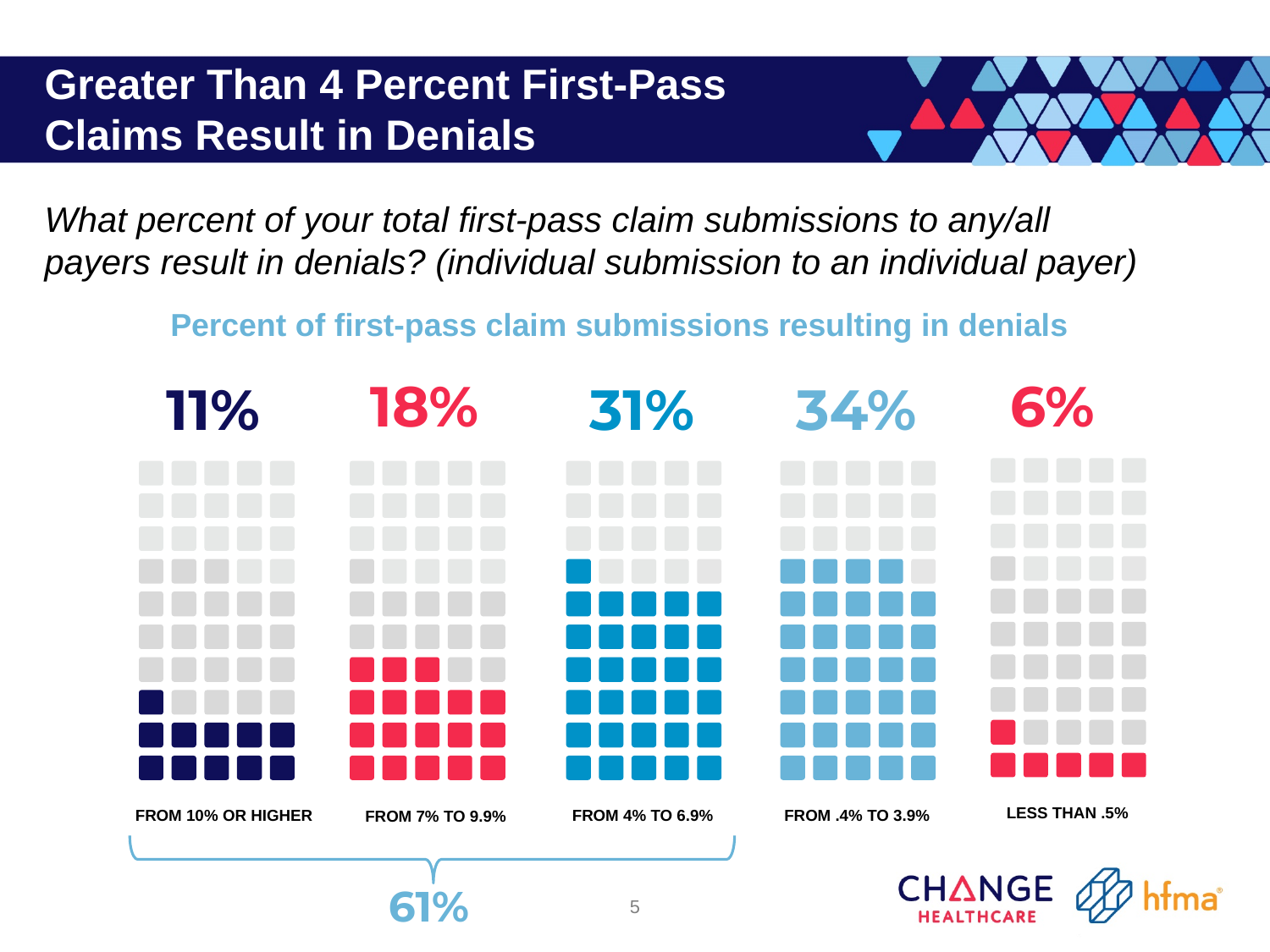

Greater Than 4 Percent First-Pass
Claims Result in Denials
What percent of your total first-pass claim submissions to any/all payers result in denials? (individual submission to an individual payer)
Percent of first-pass claim submissions resulting in denials
18%
6%
11%
31%
34%

LESS THAN .5%
FROM 10% OR HIGHER
FROM 4% TO 6.9%
FROM .4% TO 3.9%

FROM 7% TO 9.9%
61%
5